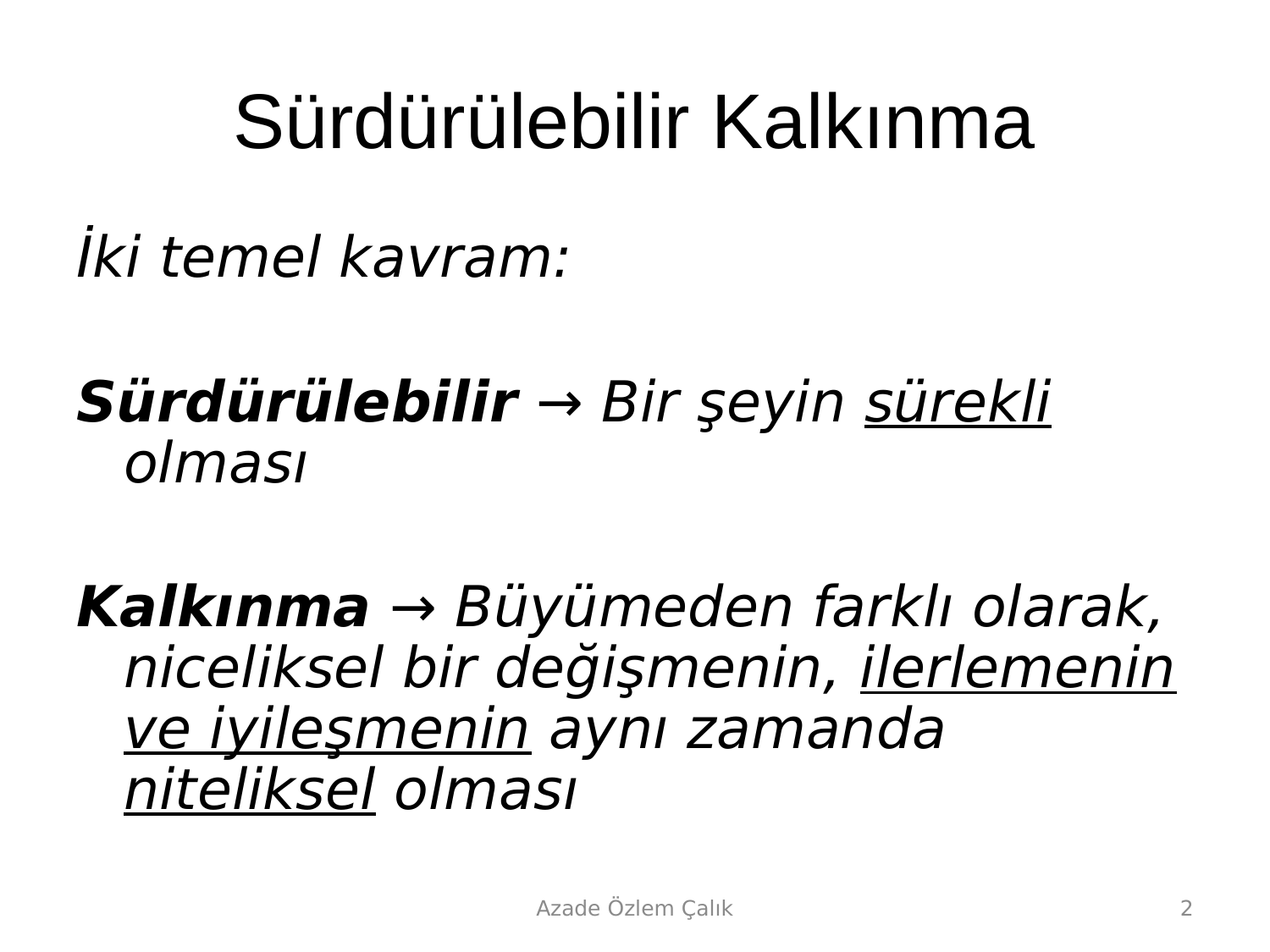

# Sürdürülebilir Kalkınma
İki temel kavram:

Sürdürülebilir → Bir şeyin sürekli olması

Kalkınma → Büyümeden farklı olarak, niceliksel bir değişmenin, ilerlemenin ve iyileşmenin aynı zamanda niteliksel olması

Azade Özlem Çalık
2